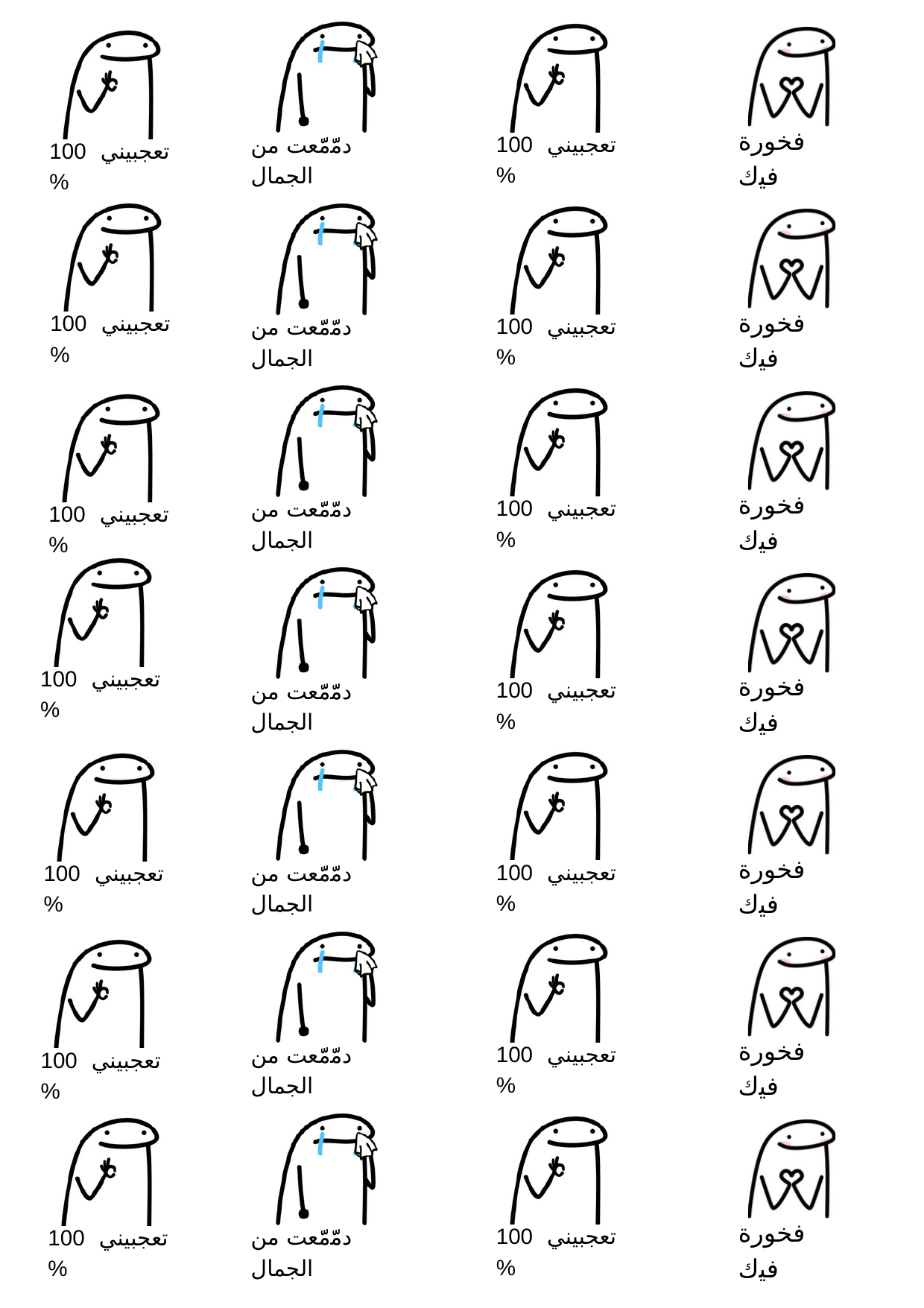

100%
ﺗﻌﺠﺒﻴﻨﻲ

100%
ﺗﻌﺠﺒﻴﻨﻲ
 ﻓﺨﻮرة ﻓﻴك
دﻣّّﻣّّﻌﺖ ﻣﻦ اﻟﺠﻤﺎل

100%
ﺗﻌﺠﺒﻴﻨﻲ

 ﻓﺨﻮرة ﻓﻴك
100%
ﺗﻌﺠﺒﻴﻨﻲ
دﻣّّﻣّّﻌﺖ ﻣﻦ اﻟﺠﻤﺎل

100%
ﺗﻌﺠﺒﻴﻨﻲ

 ﻓﺨﻮرة ﻓﻴك
100%
ﺗﻌﺠﺒﻴﻨﻲ
دﻣّّﻣّّﻌﺖ ﻣﻦ اﻟﺠﻤﺎل

100%
ﺗﻌﺠﺒﻴﻨﻲ

 ﻓﺨﻮرة ﻓﻴك
100%
ﺗﻌﺠﺒﻴﻨﻲ
دﻣّّﻣّّﻌﺖ ﻣﻦ اﻟﺠﻤﺎل

100%
ﺗﻌﺠﺒﻴﻨﻲ

 ﻓﺨﻮرة ﻓﻴك
100%
ﺗﻌﺠﺒﻴﻨﻲ
دﻣّّﻣّّﻌﺖ ﻣﻦ اﻟﺠﻤﺎل

100%
ﺗﻌﺠﺒﻴﻨﻲ

 ﻓﺨﻮرة ﻓﻴك
100%
ﺗﻌﺠﺒﻴﻨﻲ
دﻣّّﻣّّﻌﺖ ﻣﻦ اﻟﺠﻤﺎل

100%
ﺗﻌﺠﺒﻴﻨﻲ

 ﻓﺨﻮرة ﻓﻴك
100%
ﺗﻌﺠﺒﻴﻨﻲ
دﻣّّﻣّّﻌﺖ ﻣﻦ اﻟﺠﻤﺎل